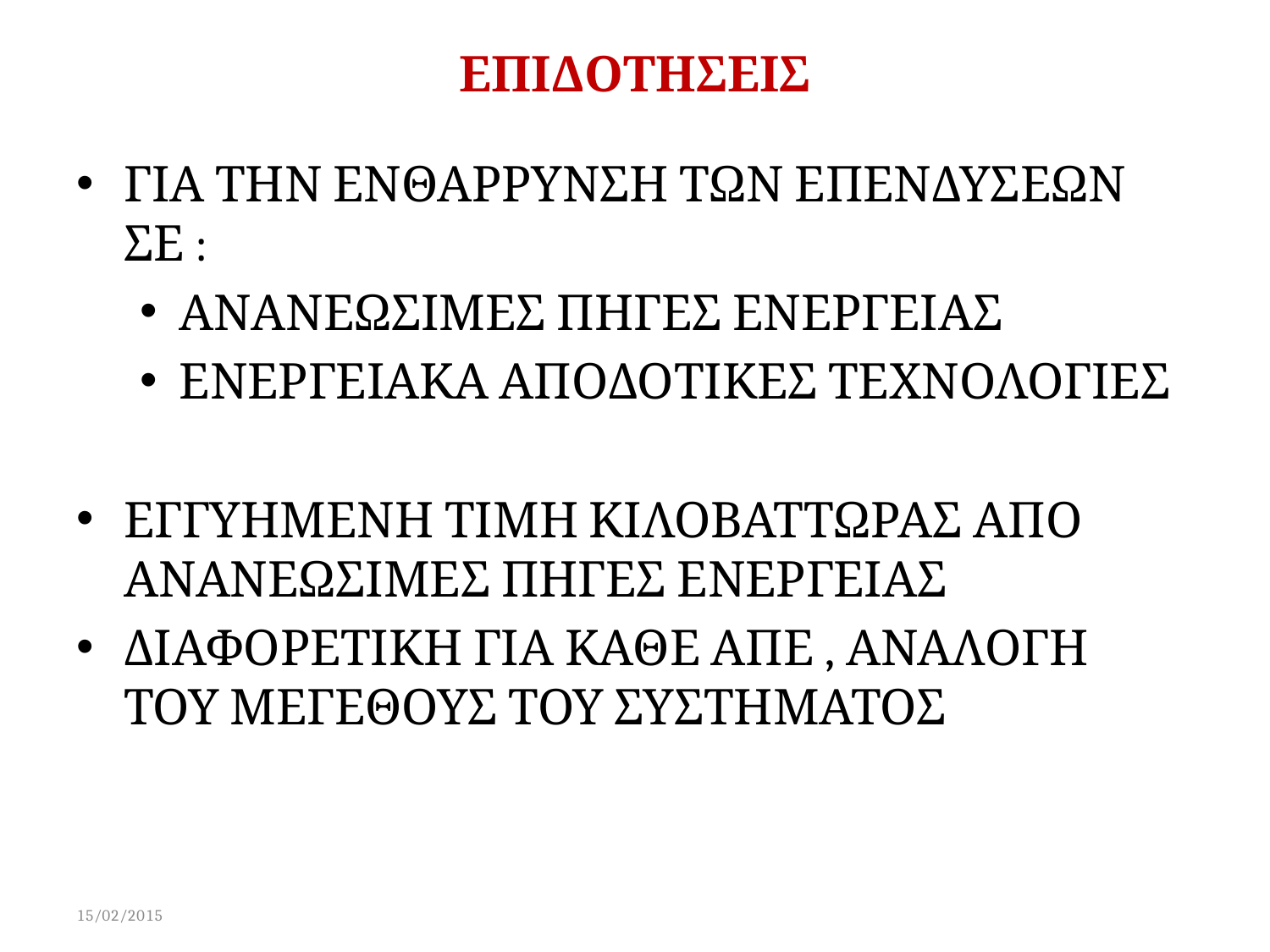

# ΕΠΙΔΟΤΗΣΕΙΣ
ΓΙΑ ΤΗΝ ΕΝΘΑΡΡΥΝΣΗ ΤΩΝ ΕΠΕΝΔΥΣΕΩΝ ΣΕ :
ΑΝΑΝΕΩΣΙΜΕΣ ΠΗΓΕΣ ΕΝΕΡΓΕΙΑΣ
ΕΝΕΡΓΕΙΑΚΑ ΑΠΟΔΟΤΙΚΕΣ ΤΕΧΝΟΛΟΓΙΕΣ

ΕΓΓΥΗΜΕΝΗ ΤΙΜΗ ΚΙΛΟΒΑΤΤΩΡΑΣ ΑΠΟ ΑΝΑΝΕΩΣΙΜΕΣ ΠΗΓΕΣ ΕΝΕΡΓΕΙΑΣ
ΔΙΑΦΟΡΕΤΙΚΗ ΓΙΑ ΚΑΘΕ ΑΠΕ , ΑΝΑΛΟΓΗ ΤΟΥ ΜΕΓΕΘΟΥΣ ΤΟΥ ΣΥΣΤΗΜΑΤΟΣ
15/02/2015